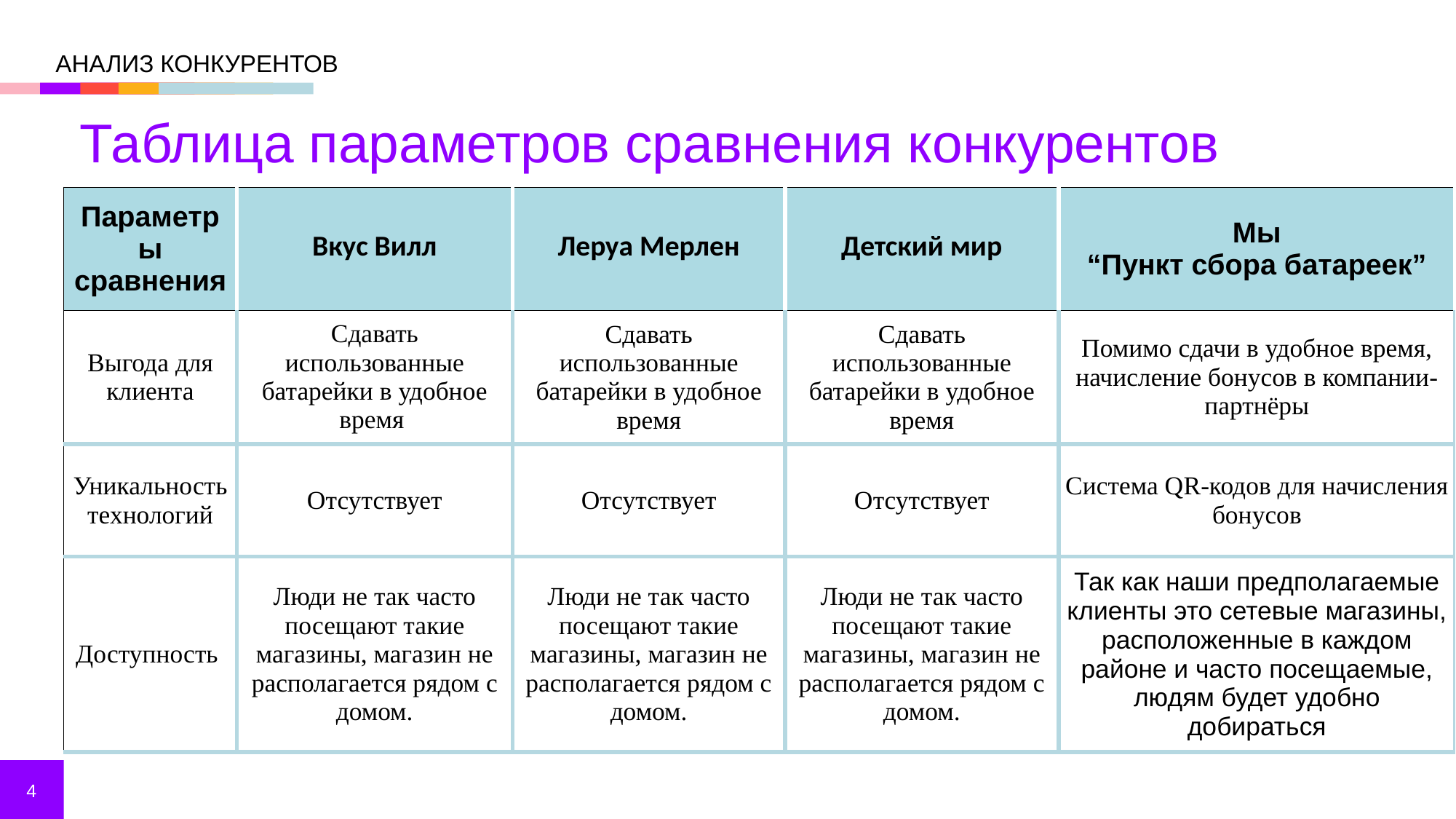

АНАЛИЗ КОНКУРЕНТОВ

Таблица параметров сравнения конкурентов
| Параметры сравнения | Вкус Вилл | Леруа Мерлен | Детский мир | Мы “Пункт сбора батареек” |
| --- | --- | --- | --- | --- |
| Выгода для клиента | Сдавать использованные батарейки в удобное время | Сдавать использованные батарейки в удобное время | Сдавать использованные батарейки в удобное время | Помимо сдачи в удобное время, начисление бонусов в компании-партнёры |
| Уникальность технологий | Отсутствует | Отсутствует | Отсутствует | Система QR-кодов для начисления бонусов |
| Доступность | Люди не так часто посещают такие магазины, магазин не располагается рядом с домом. | Люди не так часто посещают такие магазины, магазин не располагается рядом с домом. | Люди не так часто посещают такие магазины, магазин не располагается рядом с домом. | Так как наши предполагаемые клиенты это сетевые магазины, расположенные в каждом районе и часто посещаемые, людям будет удобно добираться |

4